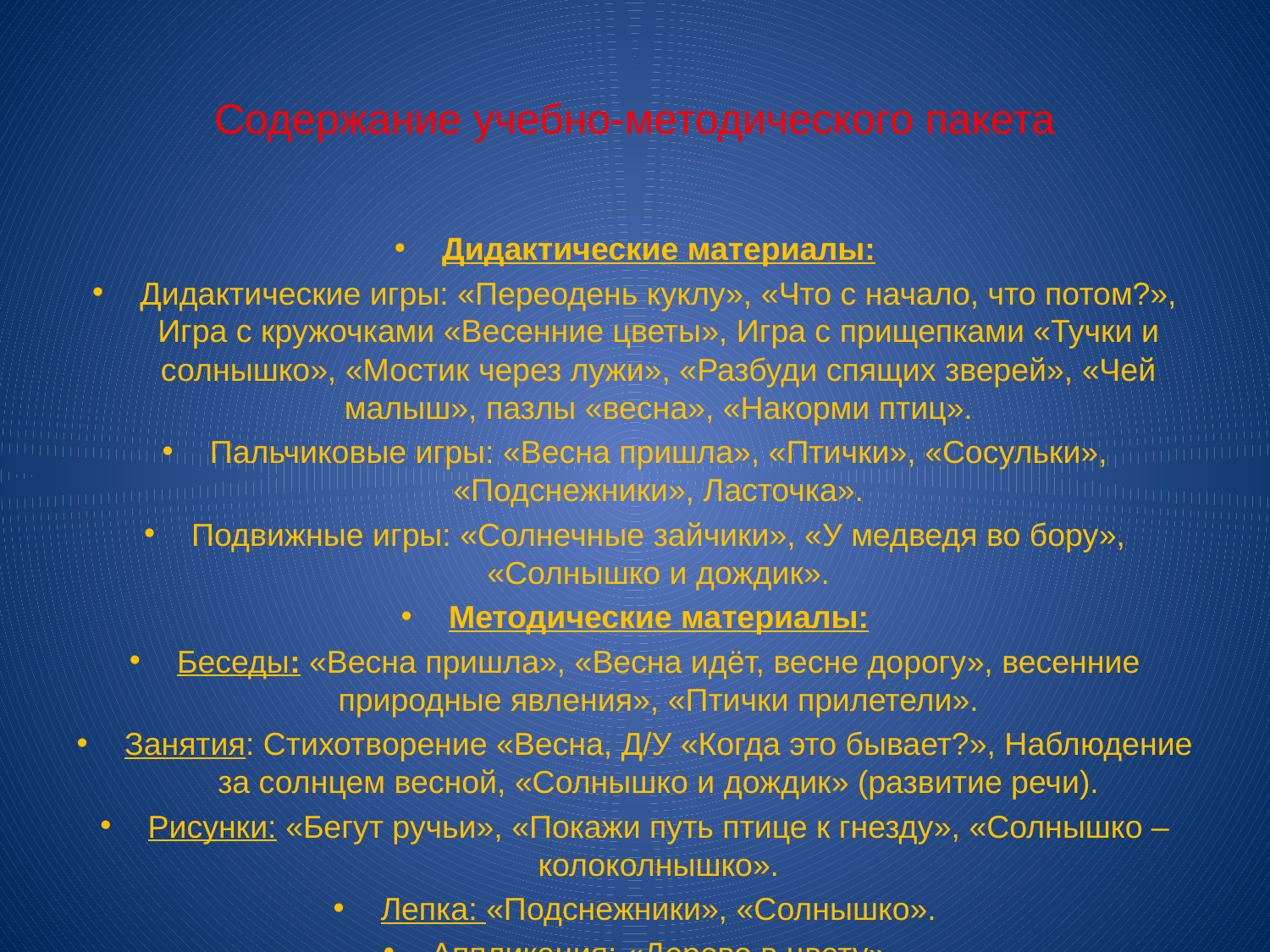

# Содержание учебно-методического пакета
Дидактические материалы:
Дидактические игры: «Переодень куклу», «Что с начало, что потом?», Игра с кружочками «Весенние цветы», Игра с прищепками «Тучки и солнышко», «Мостик через лужи», «Разбуди спящих зверей», «Чей малыш», пазлы «весна», «Накорми птиц».
Пальчиковые игры: «Весна пришла», «Птички», «Сосульки», «Подснежники», Ласточка».
Подвижные игры: «Солнечные зайчики», «У медведя во бору», «Солнышко и дождик».
Методические материалы:
Беседы: «Весна пришла», «Весна идёт, весне дорогу», весенние природные явления», «Птички прилетели».
Занятия: Стихотворение «Весна, Д/У «Когда это бывает?», Наблюдение за солнцем весной, «Солнышко и дождик» (развитие речи).
Рисунки: «Бегут ручьи», «Покажи путь птице к гнезду», «Солнышко – колоколнышко».
Лепка: «Подснежники», «Солнышко».
Аппликация: «Дерево в цвету»
Конструирование: «Скворечник».